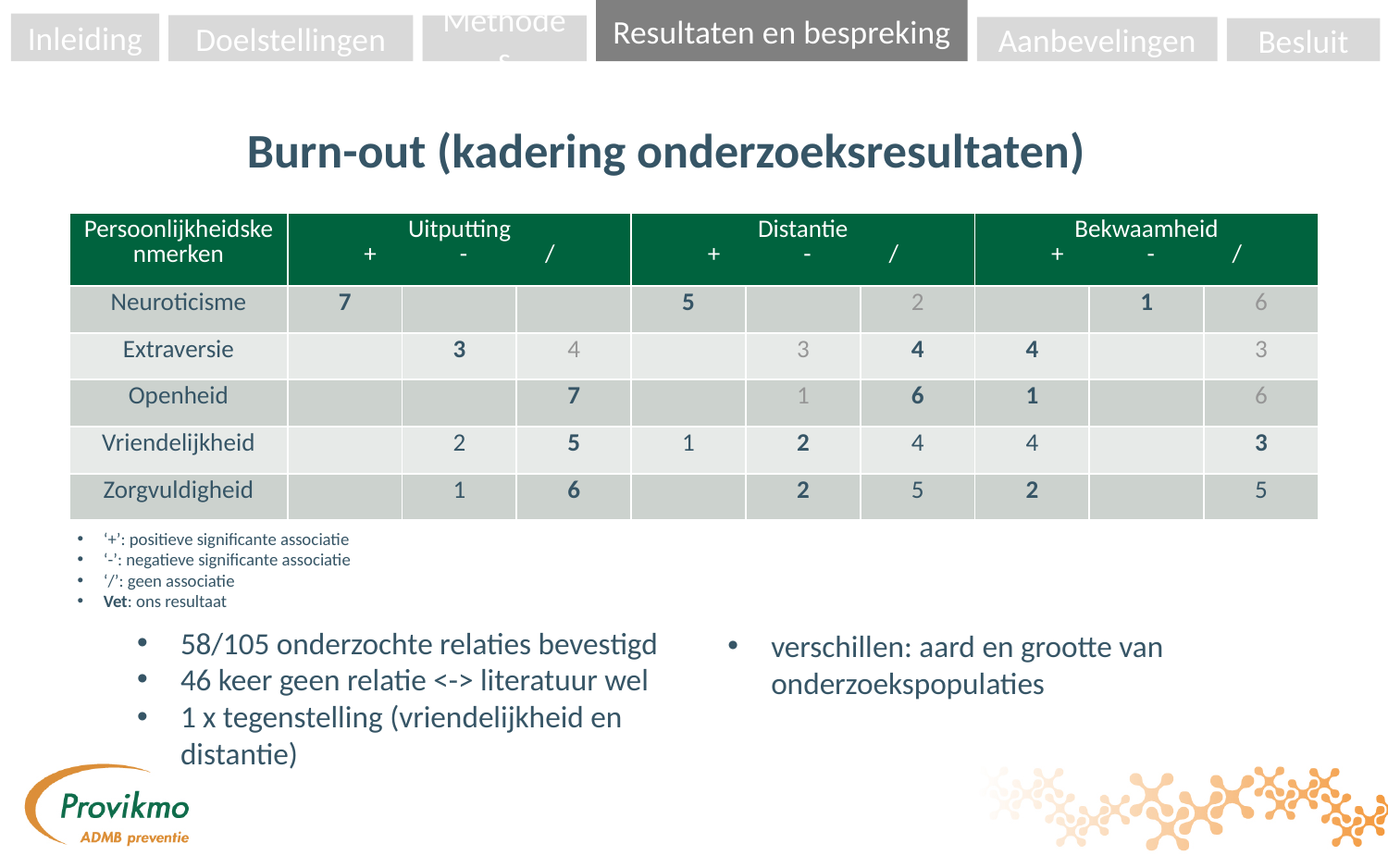

Resultaten en bespreking
Inleiding
Doelstellingen
Methodes
Aanbevelingen
Besluit
#
Burn-out (kadering onderzoeksresultaten)

| Persoonlijkheidskenmerken | Uitputting + - / |  |  | Distantie + - / |  |  | Bekwaamheid + - / |  |  |
| --- | --- | --- | --- | --- | --- | --- | --- | --- | --- |
| Neuroticisme | 7 |  |  | 5 |  | 2 |  | 1 | 6 |
| Extraversie |  | 3 | 4 |  | 3 | 4 | 4 |  | 3 |
| Openheid |  |  | 7 |  | 1 | 6 | 1 |  | 6 |
| Vriendelijkheid |  | 2 | 5 | 1 | 2 | 4 | 4 |  | 3 |
| Zorgvuldigheid |  | 1 | 6 |  | 2 | 5 | 2 |  | 5 |
‘+’: positieve significante associatie
‘-’: negatieve significante associatie
‘/’: geen associatie
Vet: ons resultaat

58/105 onderzochte relaties bevestigd
46 keer geen relatie <-> literatuur wel
1 x tegenstelling (vriendelijkheid en distantie)
verschillen: aard en grootte van onderzoekspopulaties